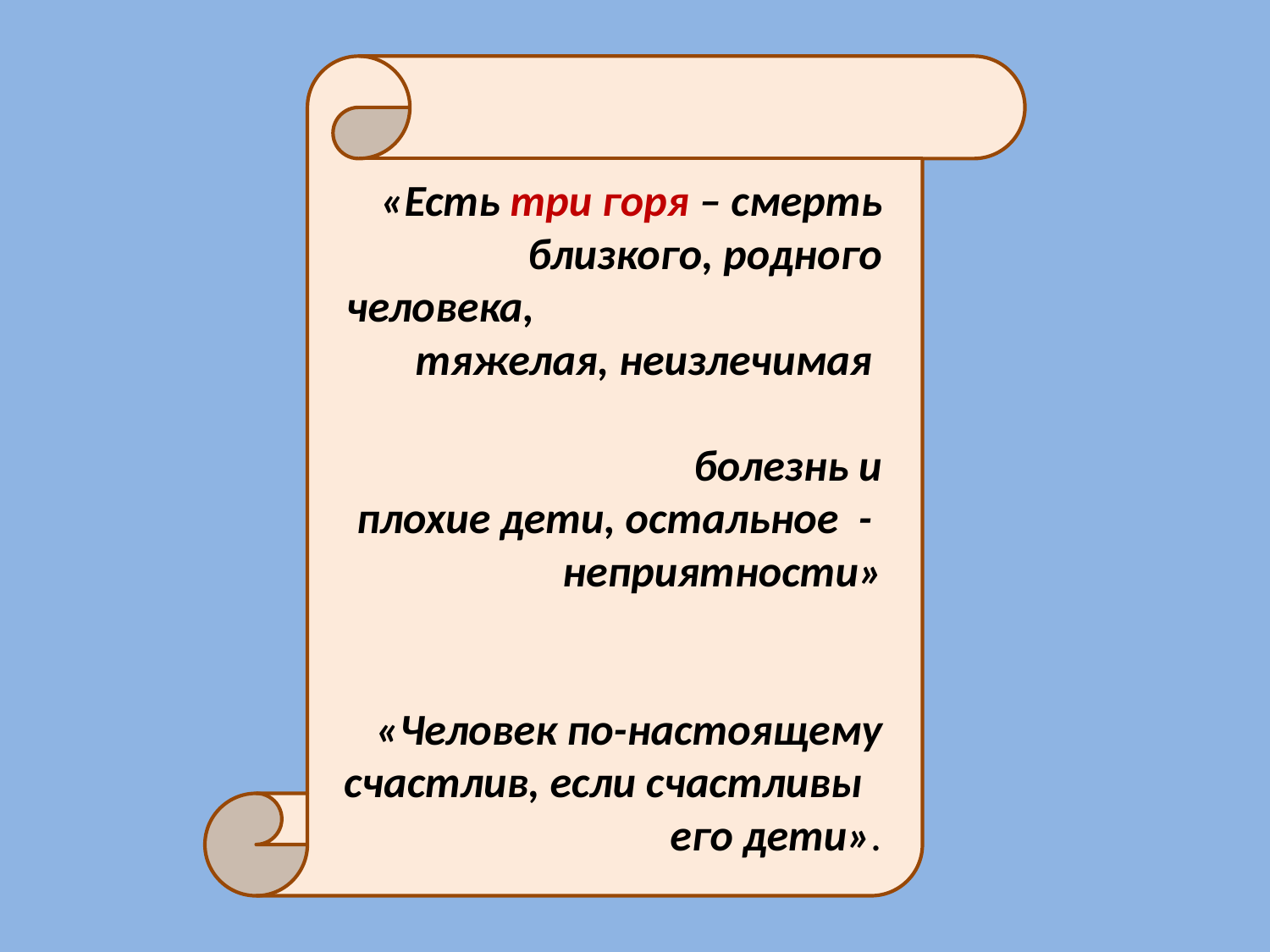

«Есть три горя – смерть близкого, родного человека,                                           тяжелая, неизлечимая                                                                                        болезнь и плохие дети, остальное  -  неприятности»

«Человек по-настоящему счастлив, если счастливы                         его дети».